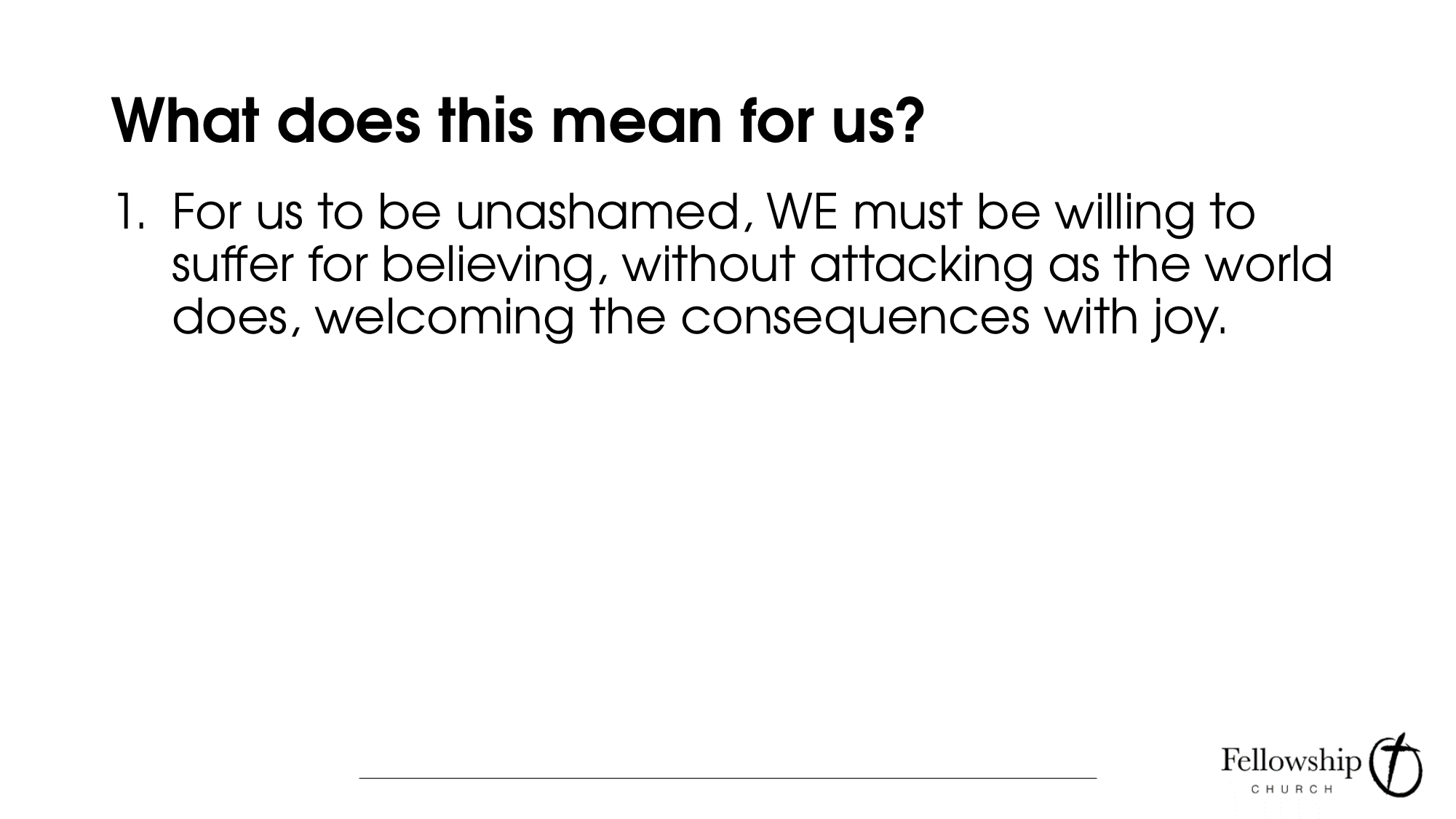

# What does this mean for us?
For us to be unashamed, WE must be willing to suffer for believing, without attacking as the world does, welcoming the consequences with joy.